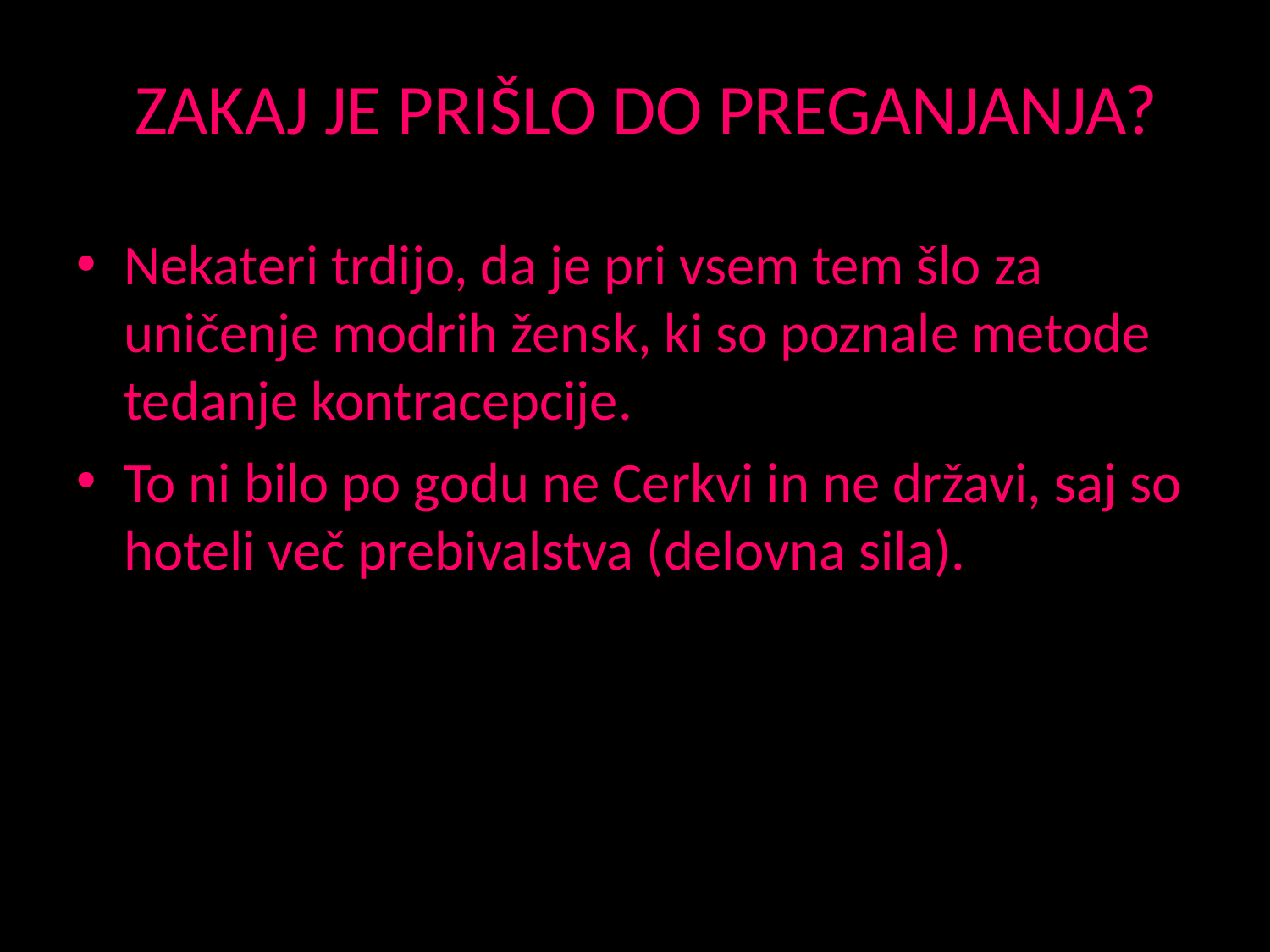

# ZAKAJ JE PRIŠLO DO PREGANJANJA?
Nekateri trdijo, da je pri vsem tem šlo za uničenje modrih žensk, ki so poznale metode tedanje kontracepcije.
To ni bilo po godu ne Cerkvi in ne državi, saj so hoteli več prebivalstva (delovna sila).